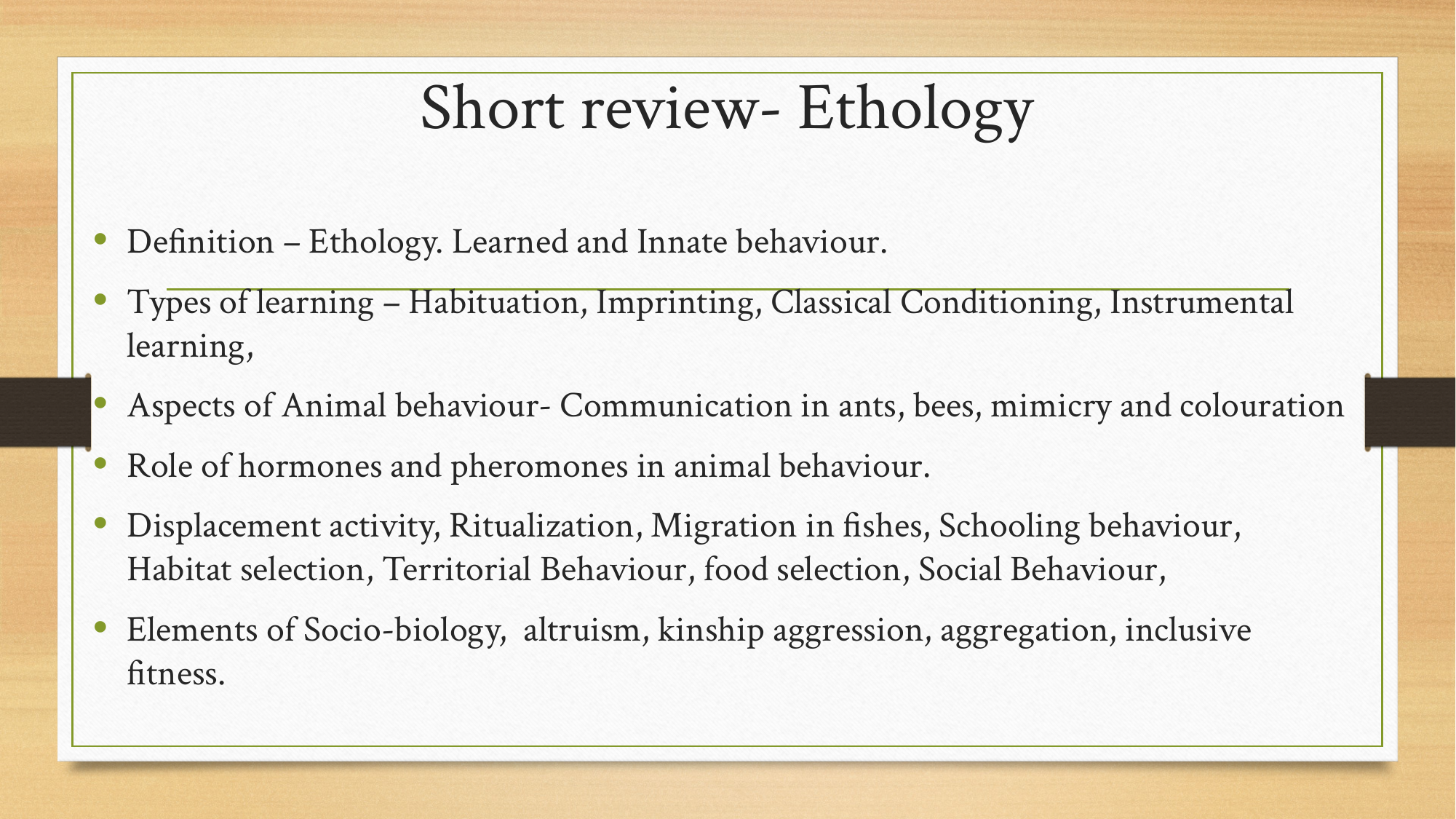

# Short review- Ethology
Definition – Ethology. Learned and Innate behaviour.
Types of learning – Habituation, Imprinting, Classical Conditioning, Instrumental learning,
Aspects of Animal behaviour- Communication in ants, bees, mimicry and colouration
Role of hormones and pheromones in animal behaviour.
Displacement activity, Ritualization, Migration in fishes, Schooling behaviour,  Habitat selection, Territorial Behaviour, food selection, Social Behaviour,
Elements of Socio-biology,  altruism, kinship aggression, aggregation, inclusive fitness.